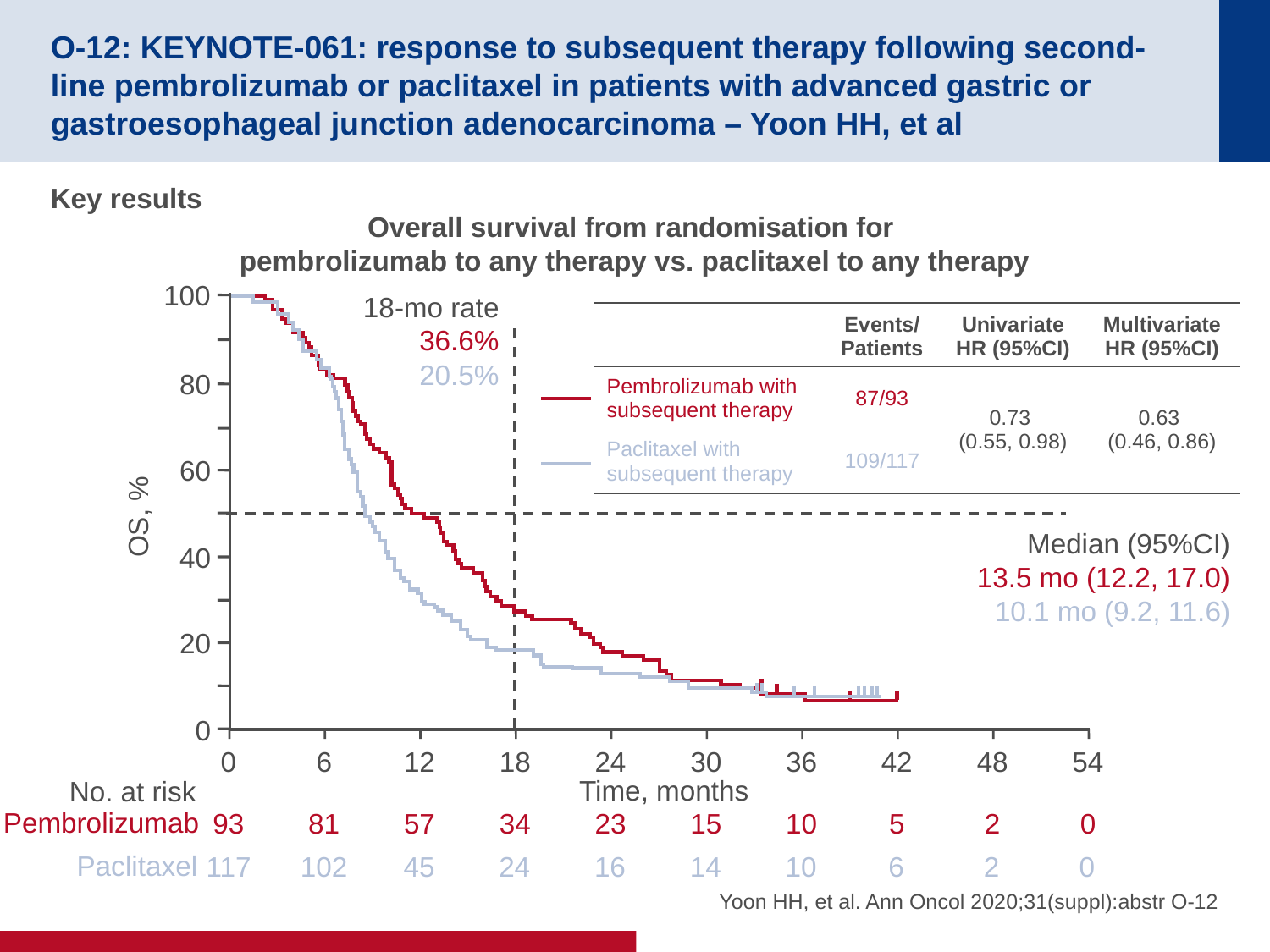

# O-12: KEYNOTE-061: response to subsequent therapy following second-line pembrolizumab or paclitaxel in patients with advanced gastric or gastroesophageal junction adenocarcinoma – Yoon HH, et al
Key results

Overall survival from randomisation for
pembrolizumab to any therapy vs. paclitaxel to any therapy
100

80

60

OS, %
40

20

0

18-mo rate
36.6%
20.5%

|  | Events/ Patients | Univariate HR (95%CI) | Multivariate HR (95%CI) |
| --- | --- | --- | --- |
| Pembrolizumab with subsequent therapy | 87/93 | 0.73 (0.55, 0.98) | 0.63 (0.46, 0.86) |
| Paclitaxel with subsequent therapy | 109/117 |  |  |
Median (95%CI)
13.5 mo (12.2, 17.0)
10.1 mo (9.2, 11.6)

0
6
12
18
24
30
36
42
48
54
Time, months
No. at risk
Pembrolizumab
93
81
57
34
23
15
10
5
2
0
Paclitaxel
117
102
45
24
16
14
10
6
2
0
Yoon HH, et al. Ann Oncol 2020;31(suppl):abstr O-12